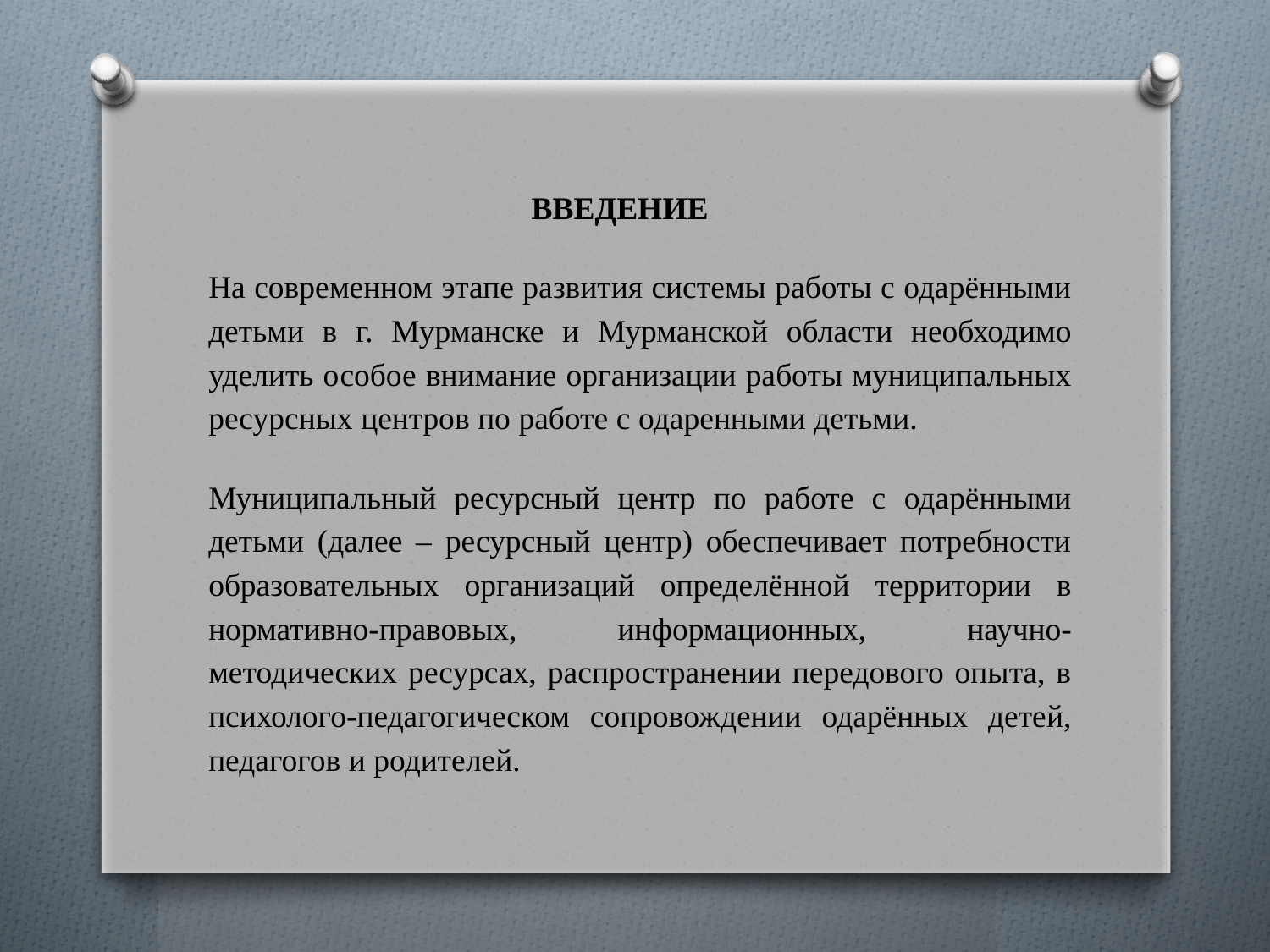

ВВЕДЕНИЕ
На современном этапе развития системы работы с одарёнными детьми в г. Мурманске и Мурманской области необходимо уделить особое внимание организации работы муниципальных ресурсных центров по работе с одаренными детьми.
Муниципальный ресурсный центр по работе с одарёнными детьми (далее – ресурсный центр) обеспечивает потребности образовательных организаций определённой территории в нормативно-правовых, информационных, научно-методических ресурсах, распространении передового опыта, в психолого-педагогическом сопровождении одарённых детей, педагогов и родителей.